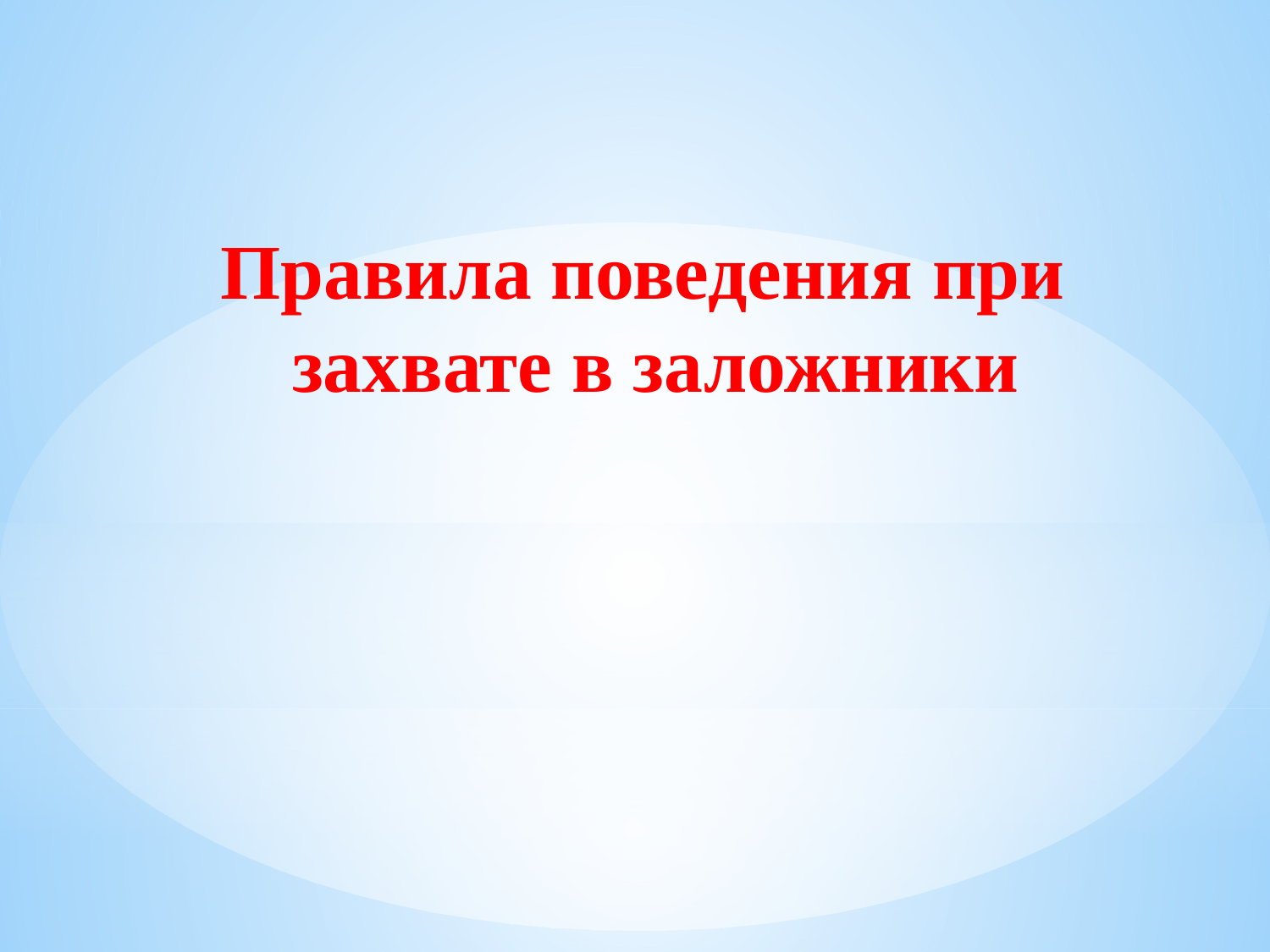

Правила поведения при захвате в заложники
#